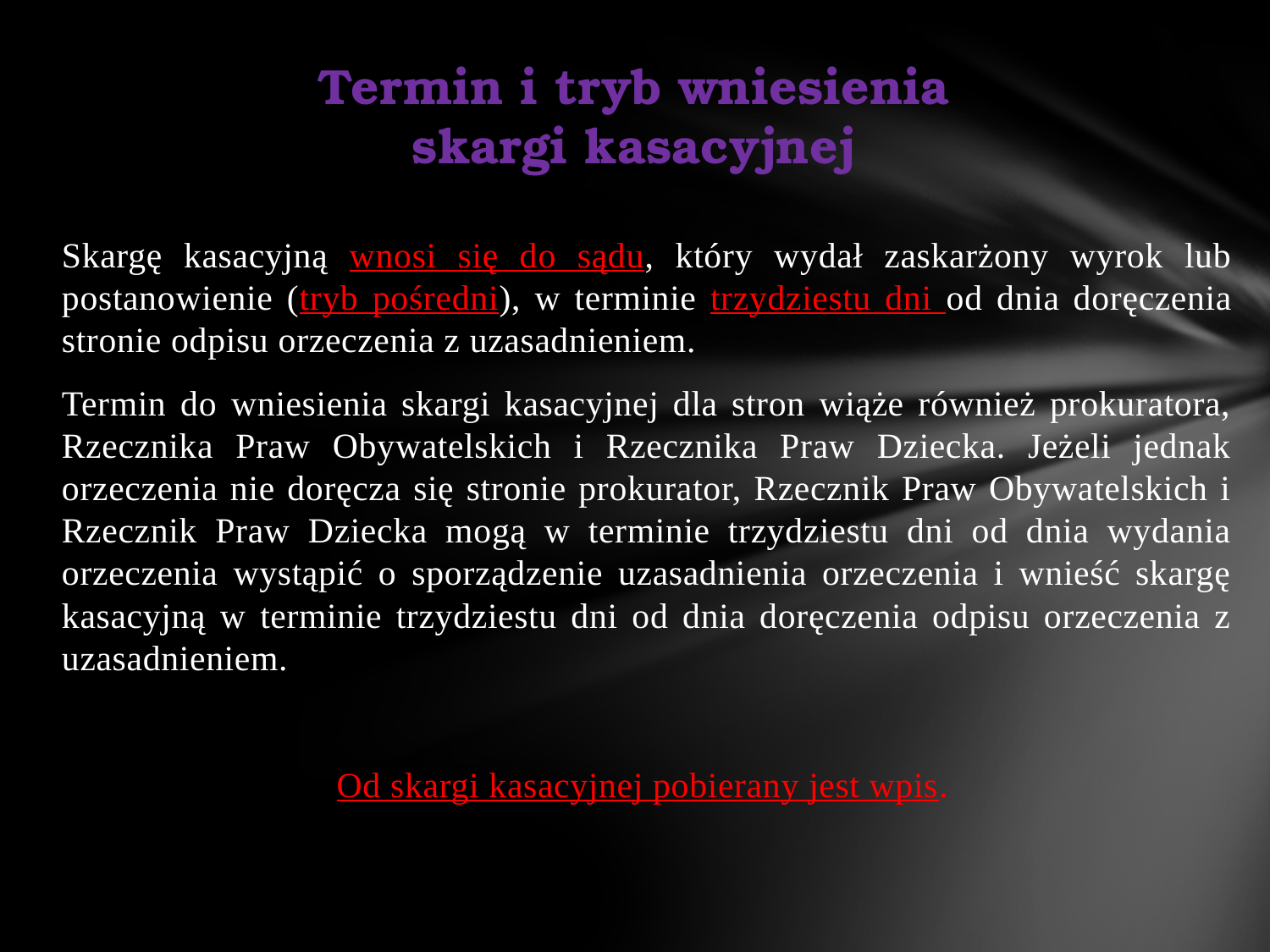

# Termin i tryb wniesienia skargi kasacyjnej
Skargę kasacyjną wnosi się do sądu, który wydał zaskarżony wyrok lub postanowienie (tryb pośredni), w terminie trzydziestu dni od dnia doręczenia stronie odpisu orzeczenia z uzasadnieniem.
Termin do wniesienia skargi kasacyjnej dla stron wiąże również prokuratora, Rzecznika Praw Obywatelskich i Rzecznika Praw Dziecka. Jeżeli jednak orzeczenia nie doręcza się stronie prokurator, Rzecznik Praw Obywatelskich i Rzecznik Praw Dziecka mogą w terminie trzydziestu dni od dnia wydania orzeczenia wystąpić o sporządzenie uzasadnienia orzeczenia i wnieść skargę kasacyjną w terminie trzydziestu dni od dnia doręczenia odpisu orzeczenia z uzasadnieniem.

Od skargi kasacyjnej pobierany jest wpis.